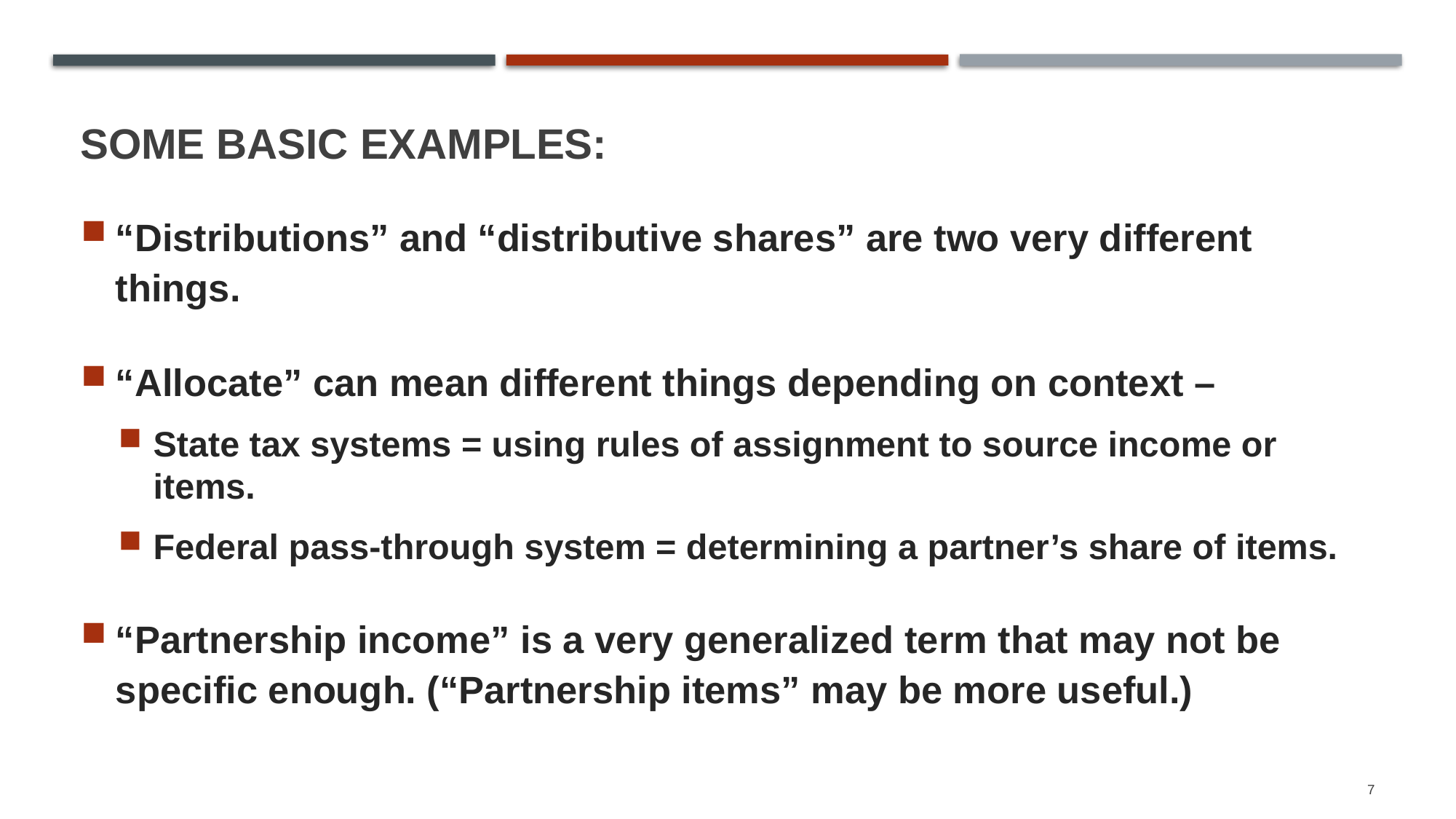

# Some basic Examples:
“Distributions” and “distributive shares” are two very different things.
“Allocate” can mean different things depending on context –
State tax systems = using rules of assignment to source income or items.
Federal pass-through system = determining a partner’s share of items.
“Partnership income” is a very generalized term that may not be specific enough. (“Partnership items” may be more useful.)
7